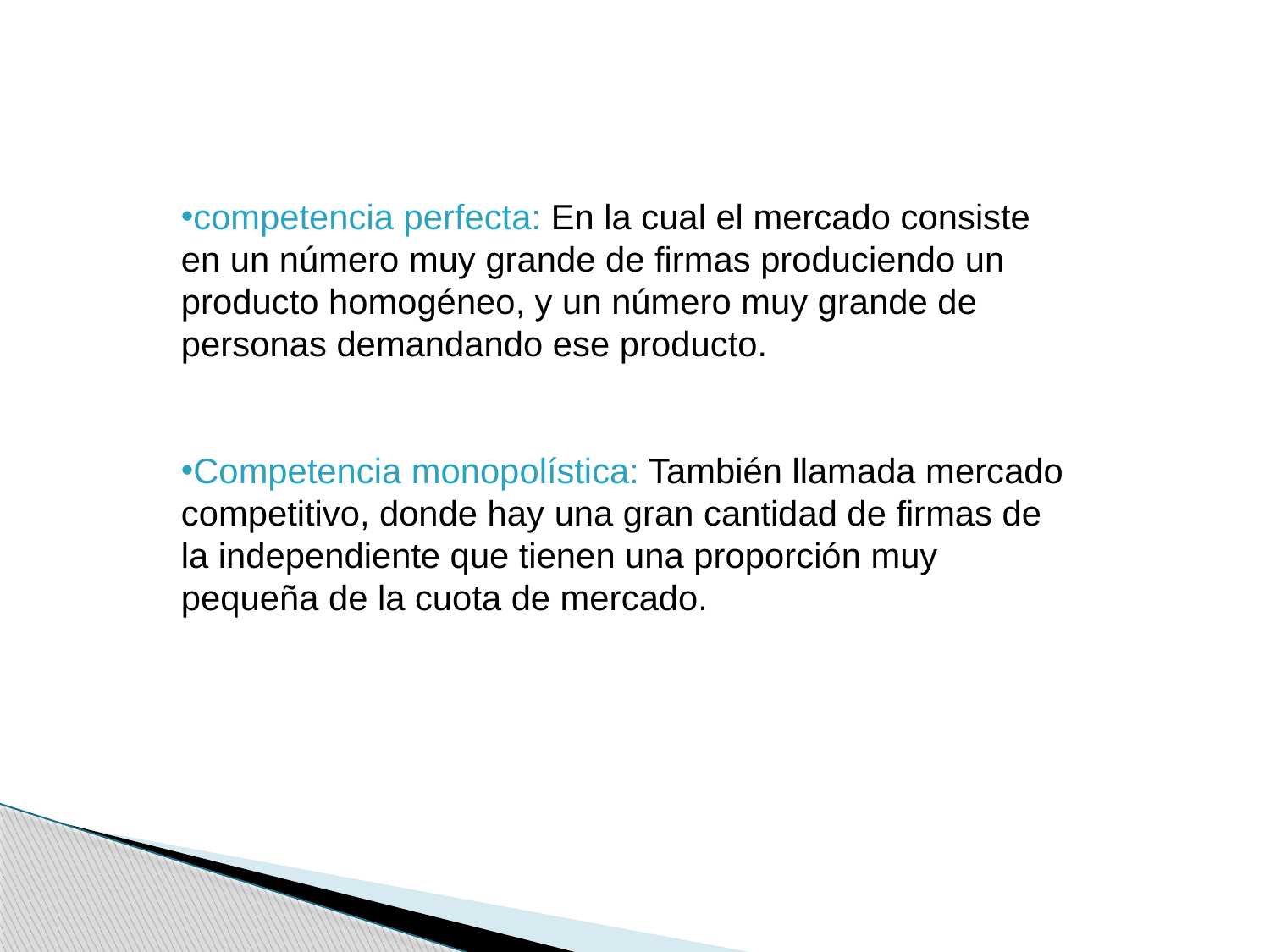

competencia perfecta: En la cual el mercado consiste en un número muy grande de firmas produciendo un producto homogéneo, y un número muy grande de personas demandando ese producto.

Competencia monopolística: También llamada mercado competitivo, donde hay una gran cantidad de firmas de la independiente que tienen una proporción muy pequeña de la cuota de mercado.